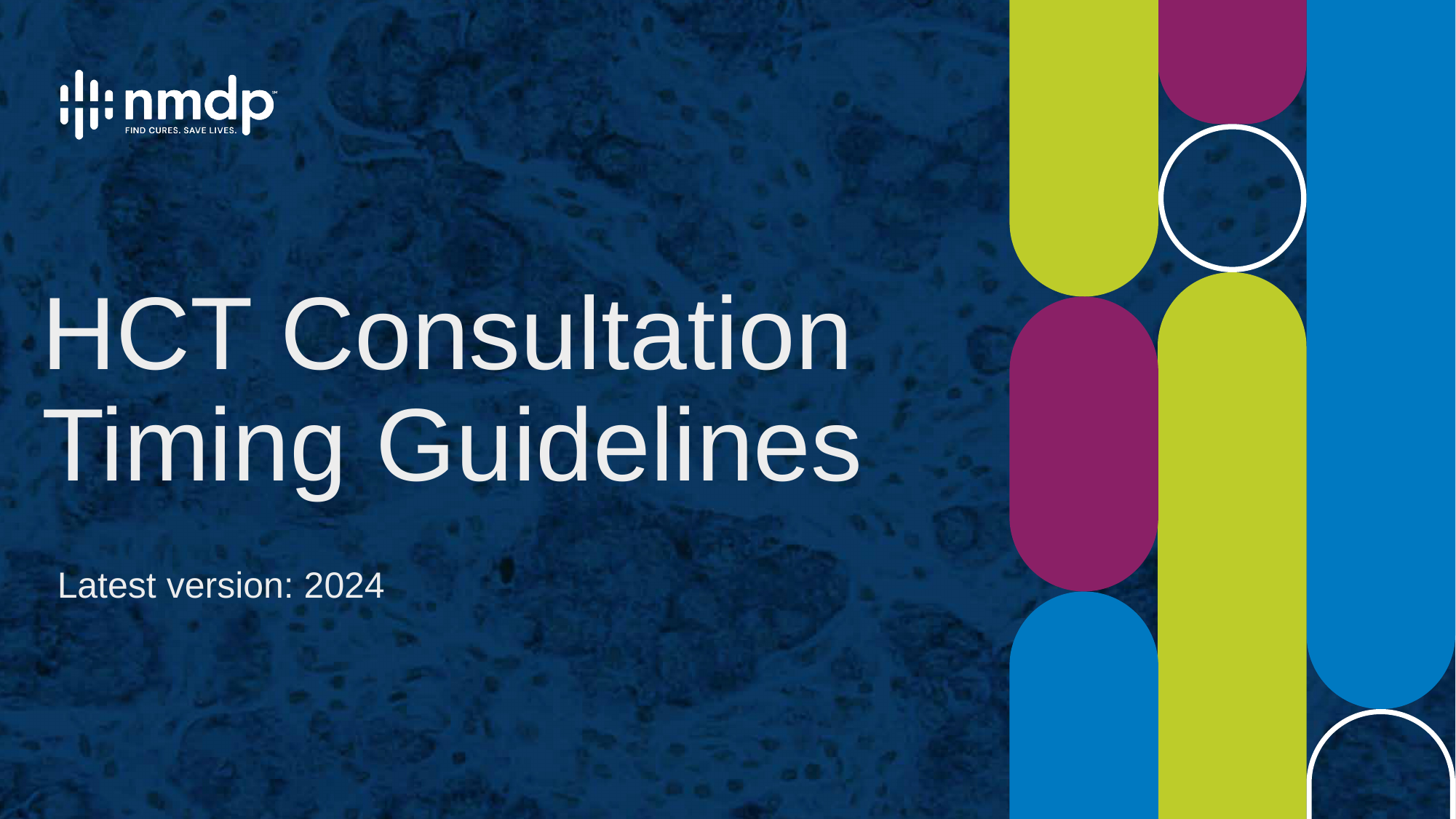

HCT Consultation Timing Guidelines

Latest version: 2024